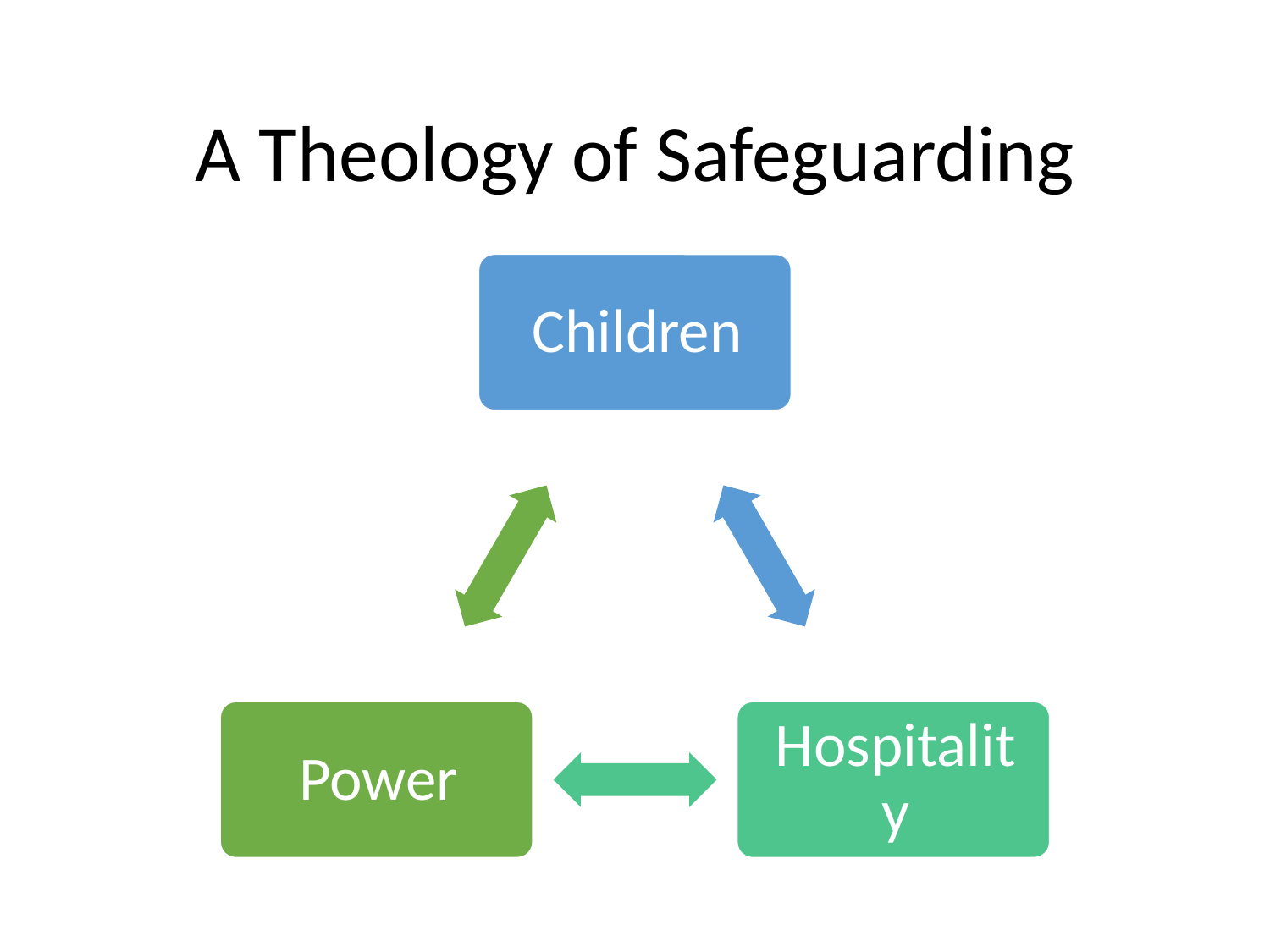

# A Theology of Safeguarding
Children

Hospitality

Power